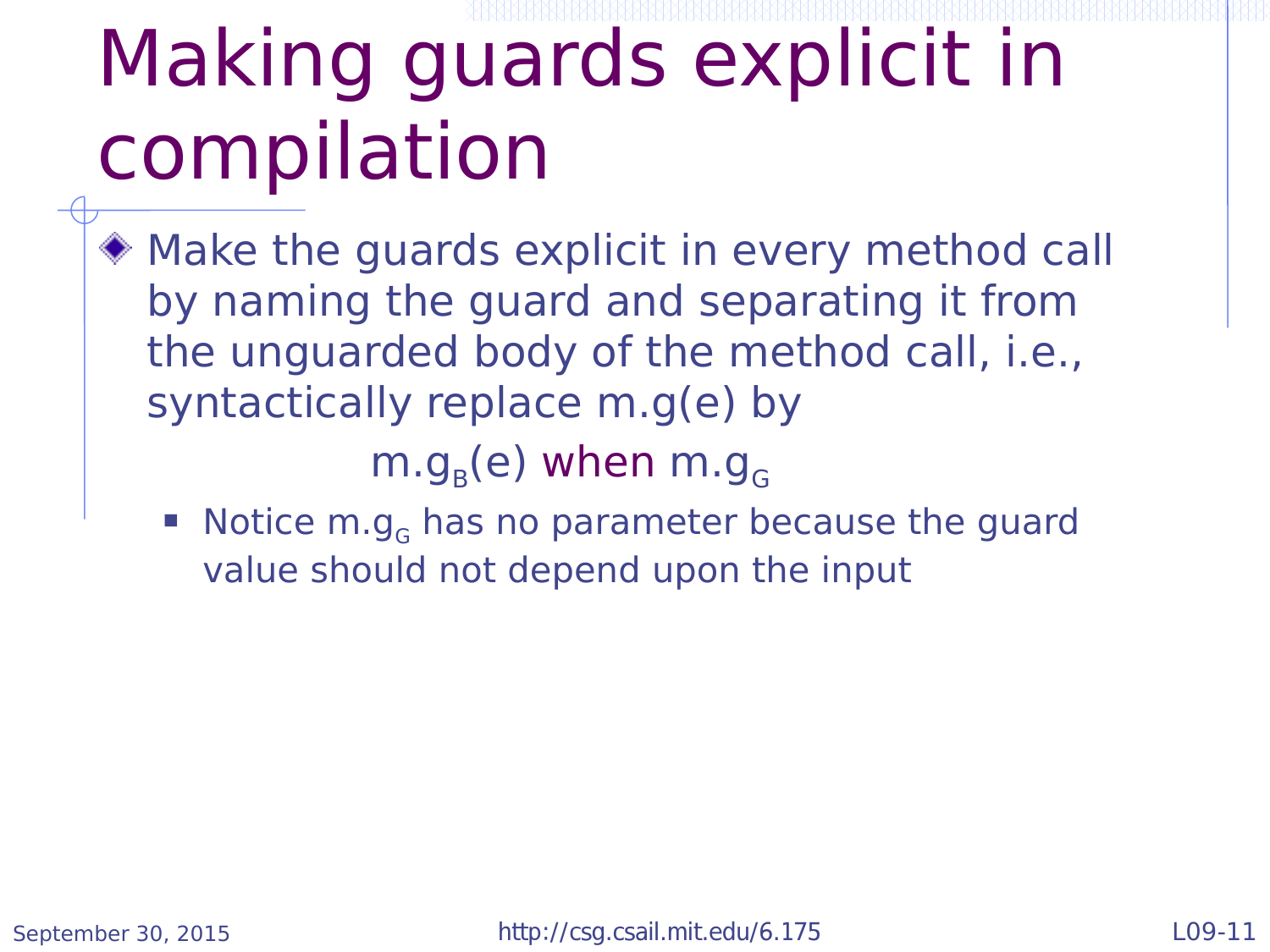

# Making guards explicit in compilation
Make the guards explicit in every method call by naming the guard and separating it from the unguarded body of the method call, i.e., syntactically replace m.g(e) by
                    m.gB(e) when m.gG
Notice m.gG has no parameter because the guard value should not depend upon the input

September 30, 2015
http://csg.csail.mit.edu/6.175
L09-11